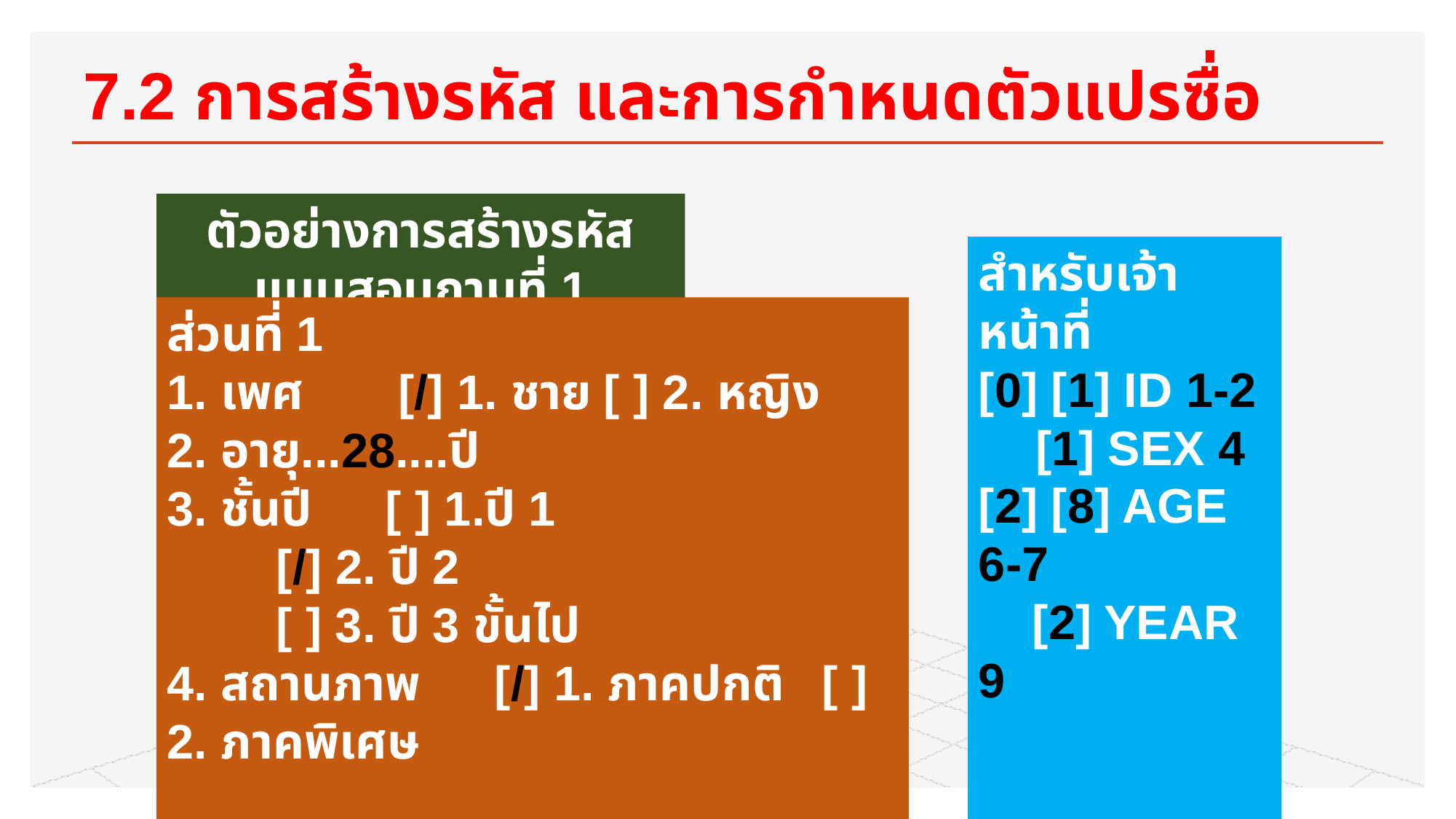

# 7.2 การสร้างรหัส และการกำหนดตัวแปรซื่อ
ตัวอย่างการสร้างรหัสแบบสอบถามที่ 1
สำหรับเจ้าหน้าที่
[0] [1] ID 1-2
 	 [1] SEX 4
[2] [8] AGE 6-7
    [2] YEAR 9

    [1] STATUS 11

ส่วนที่ 1
1. เพศ 	 [/] 1. ชาย	[ ] 2. หญิง
2. อายุ...28....ปี
3. ชั้นปี 	[ ] 1.ปี 1
	[/] 2. ปี 2
	[ ] 3. ปี 3 ขั้นไป
4. สถานภาพ 	[/] 1. ภาคปกติ	[ ] 2. ภาคพิเศษ